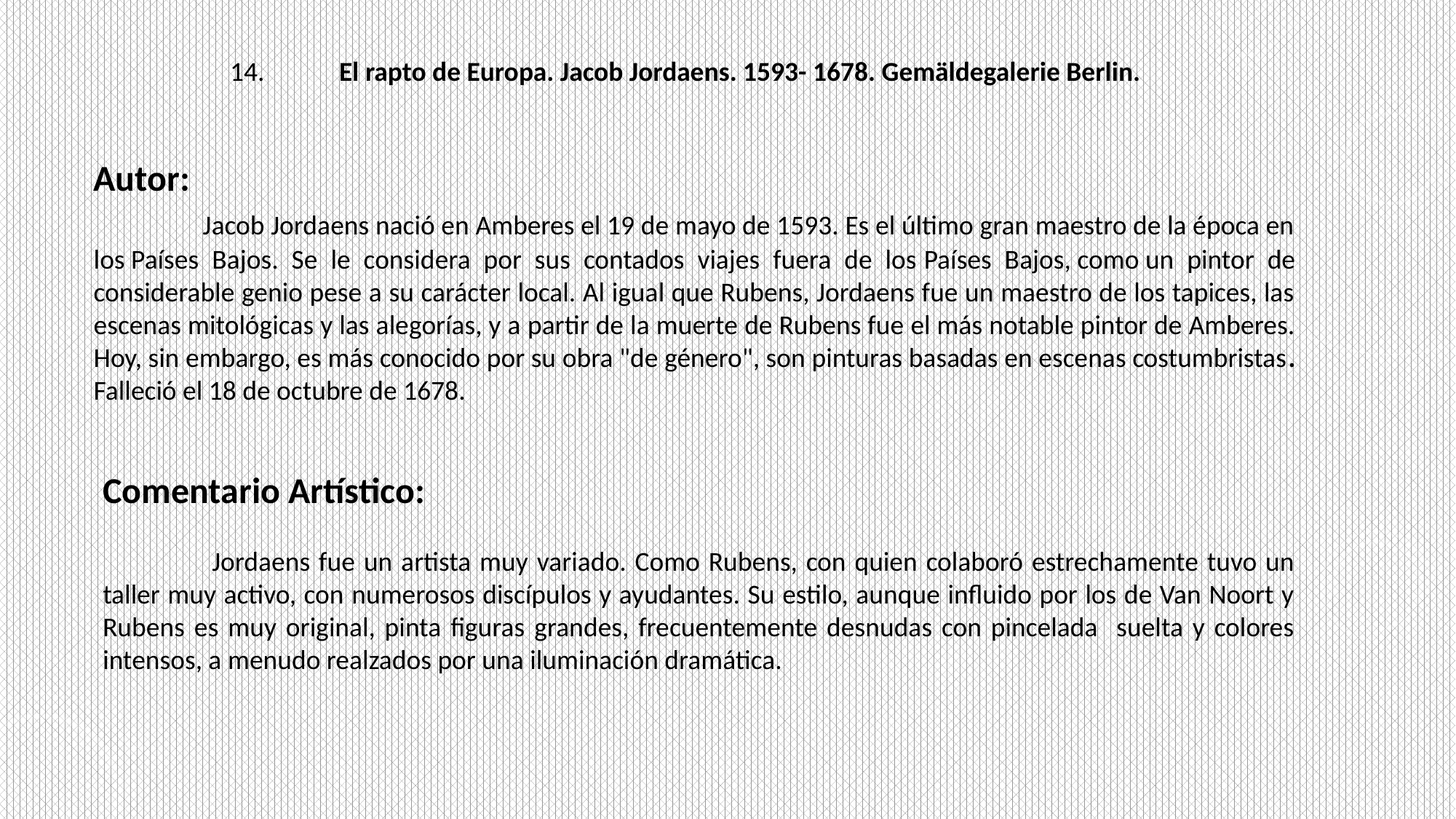

14.	El rapto de Europa. Jacob Jordaens. 1593- 1678. Gemäldegalerie Berlin.
Autor:
	Jacob Jordaens nació en Amberes el 19 de mayo de 1593. Es el último gran maestro de la época en los Países Bajos. Se le considera por sus contados viajes fuera de los Países Bajos, como un pintor de considerable genio pese a su carácter local. Al igual que Rubens, Jordaens fue un maestro de los tapices, las escenas mitológicas y las alegorías, y a partir de la muerte de Rubens fue el más notable pintor de Amberes. Hoy, sin embargo, es más conocido por su obra "de género", son pinturas basadas en escenas costumbristas. Falleció el 18 de octubre de 1678.

Comentario Artístico:

	Jordaens fue un artista muy variado. Como Rubens, con quien colaboró estrechamente tuvo un taller muy activo, con numerosos discípulos y ayudantes. Su estilo, aunque influido por los de Van Noort y Rubens es muy original, pinta figuras grandes, frecuentemente desnudas con pincelada  suelta y colores intensos, a menudo realzados por una iluminación dramática.